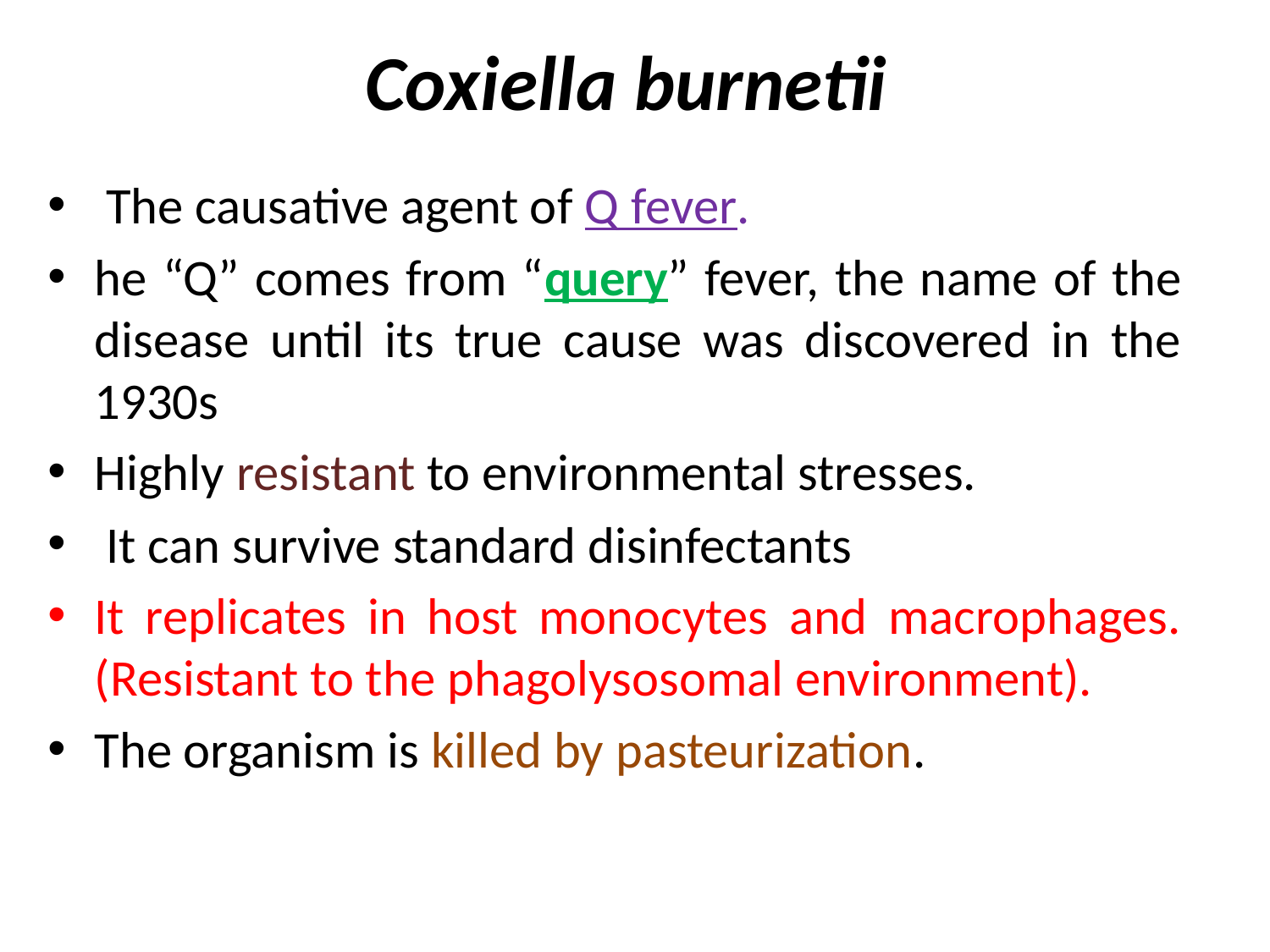

# Coxiella burnetii
 The causative agent of Q fever.
he “Q” comes from “query” fever, the name of the disease until its true cause was discovered in the 1930s
Highly resistant to environmental stresses.
 It can survive standard disinfectants
It replicates in host monocytes and macrophages. (Resistant to the phagolysosomal environment).
The organism is killed by pasteurization.